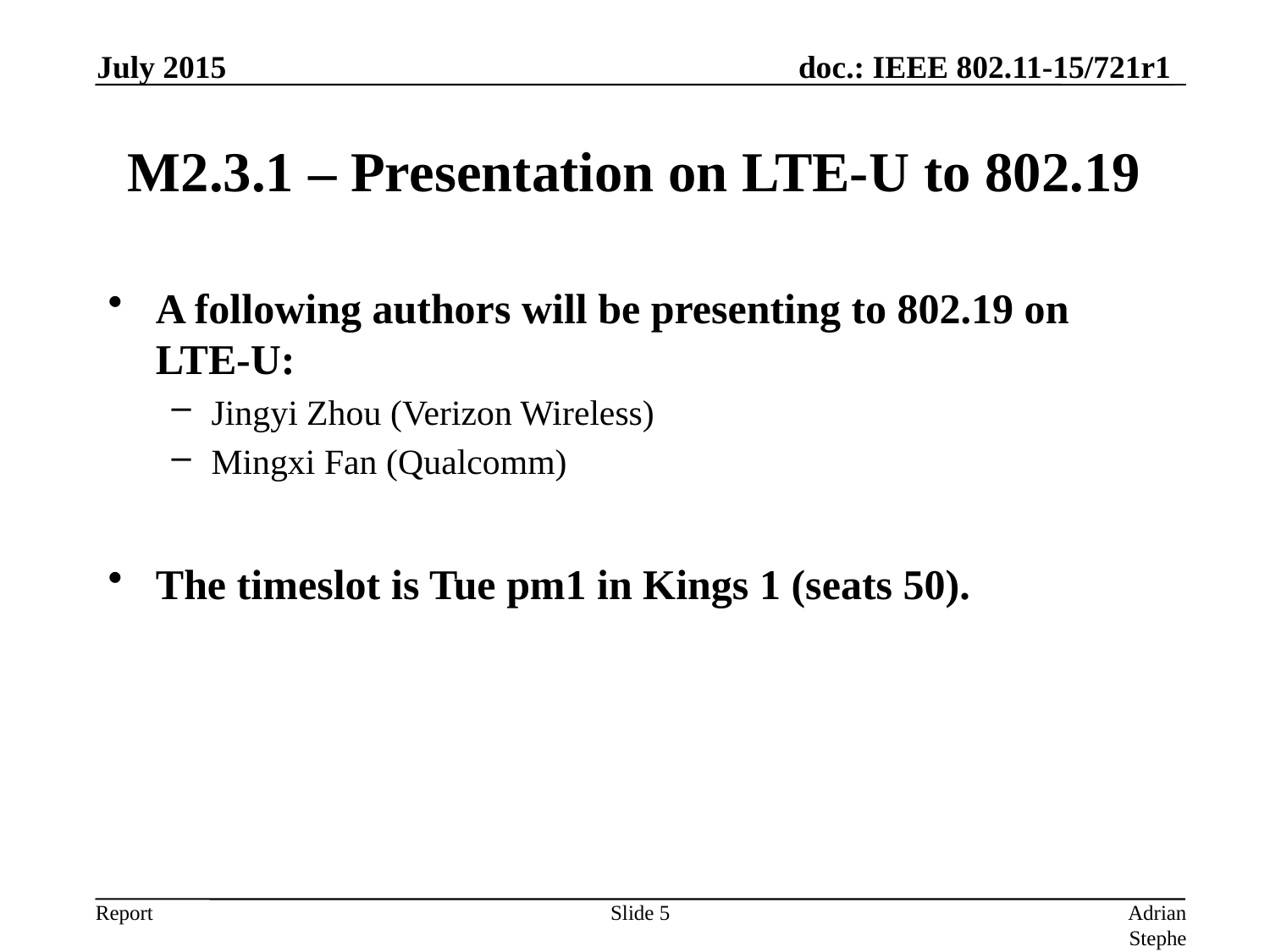

July 2015
# M2.3.1 – Presentation on LTE-U to 802.19
A following authors will be presenting to 802.19 on LTE-U:
Jingyi Zhou (Verizon Wireless)
Mingxi Fan (Qualcomm)

The timeslot is Tue pm1 in Kings 1 (seats 50).

Slide 5
Adrian Stephens, Intel Corporation